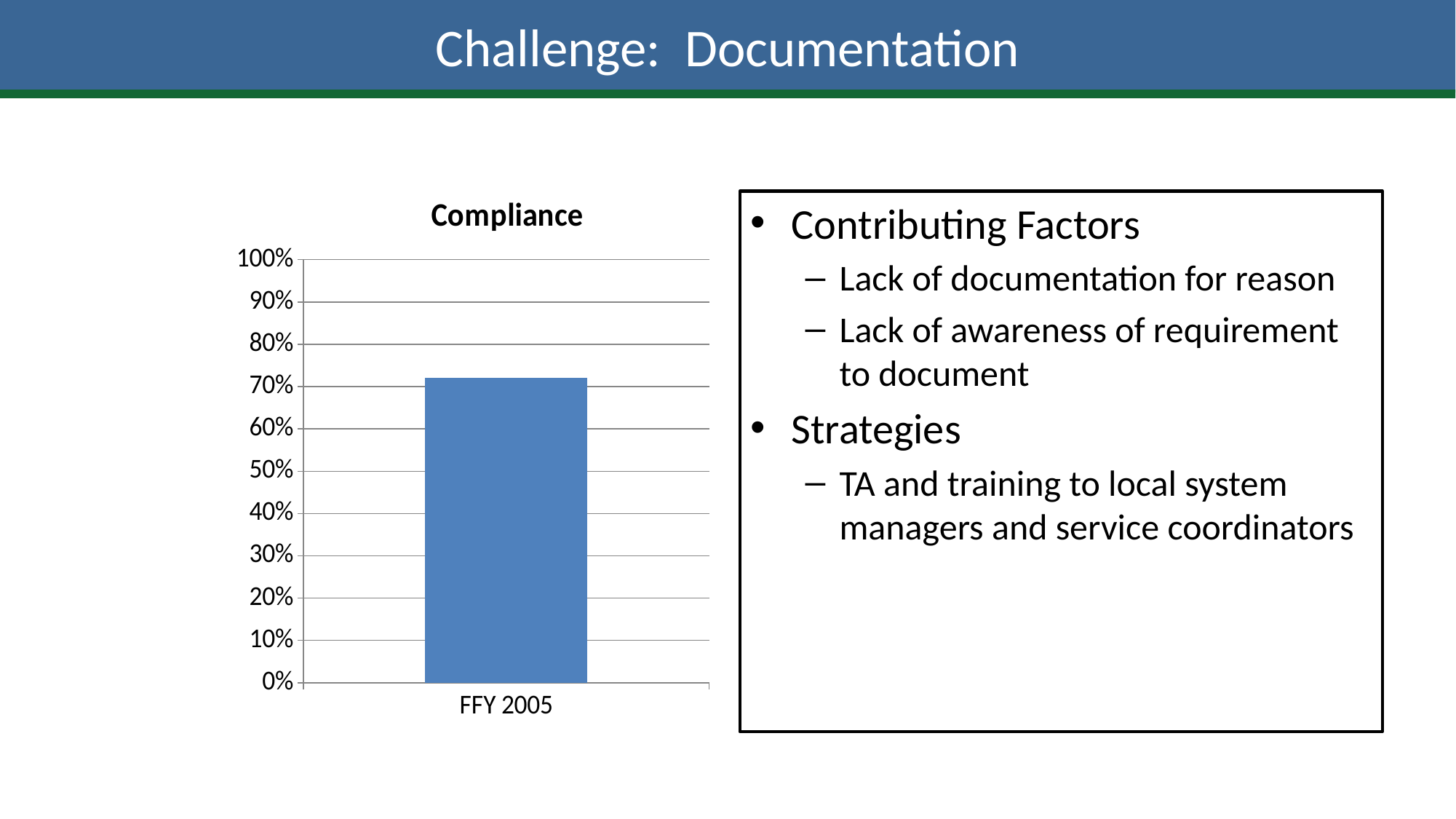

# Challenge:  Documentation

### Chart:

| Category | Compliance |
|---|---|
| FFY 2005 | 0.72 |
Contributing Factors
Lack of documentation for reason
Lack of awareness of requirement to document
Strategies
TA and training to local system managers and service coordinators